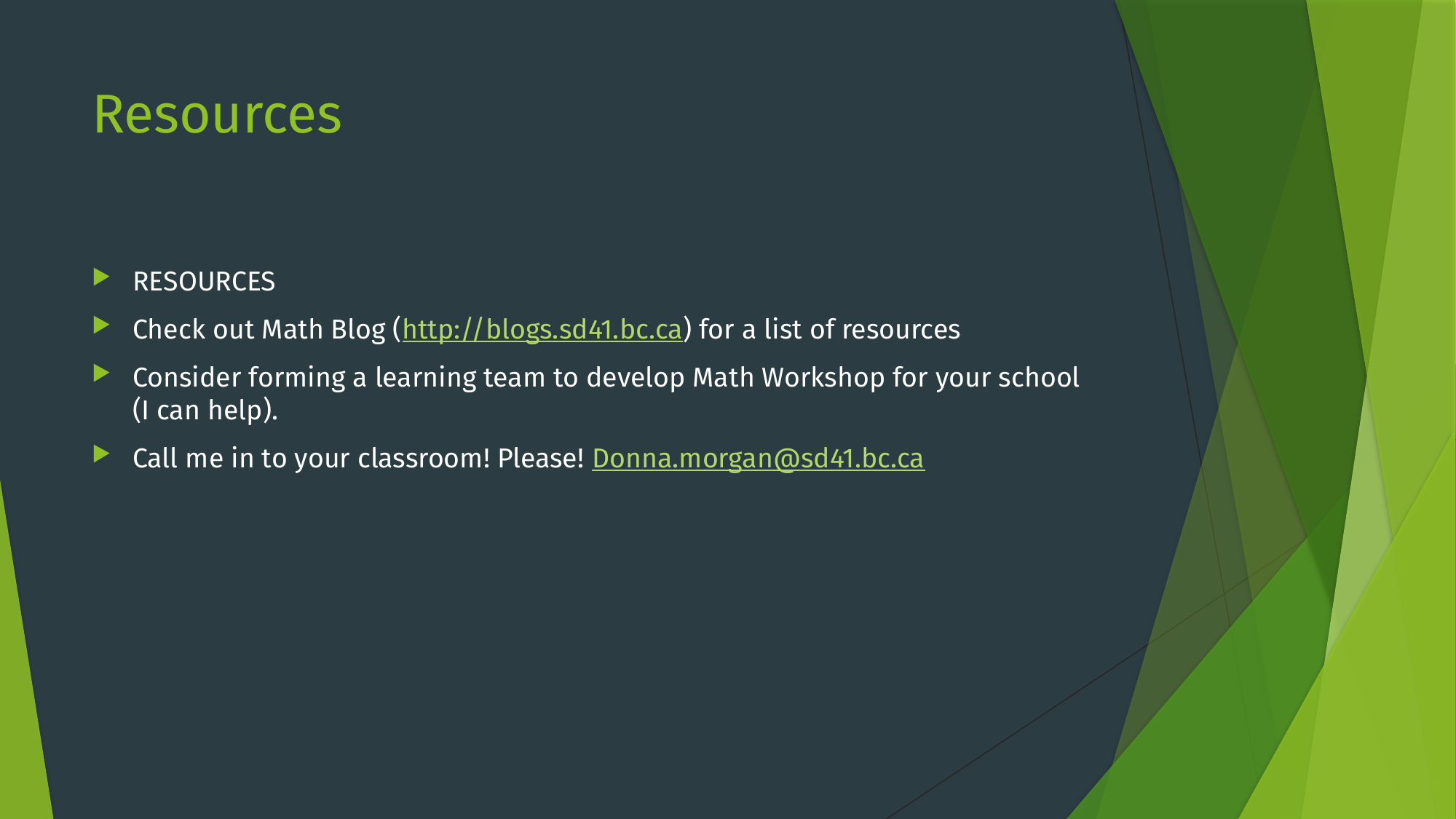

# Resources
RESOURCES
Check out Math Blog (http://blogs.sd41.bc.ca) for a list of resources
Consider forming a learning team to develop Math Workshop for your school (I can help).
Call me in to your classroom! Please! Donna.morgan@sd41.bc.ca